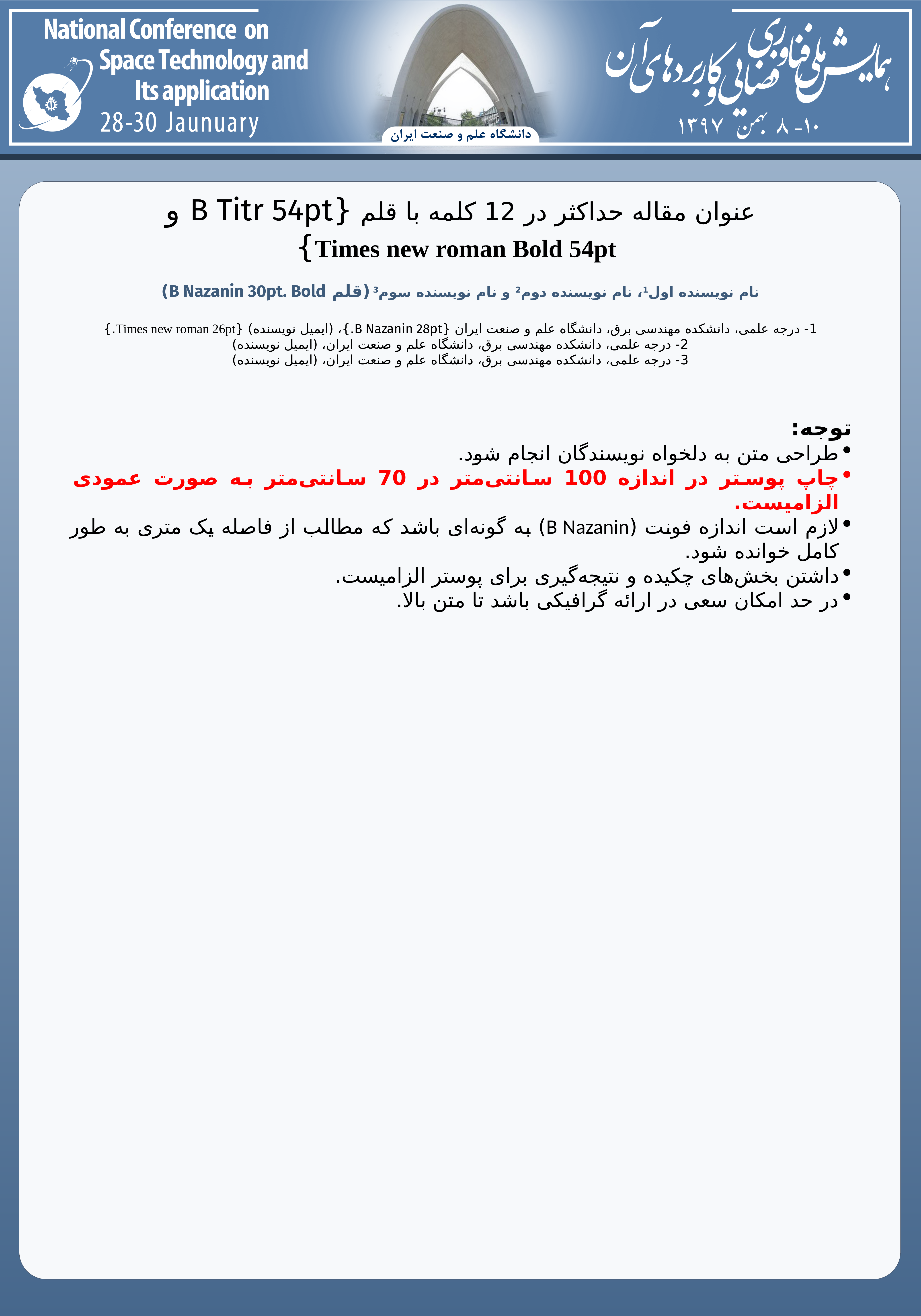

عنوان مقاله حداکثر در 12 کلمه با قلم {B Titr 54pt و
 Times new roman Bold 54pt}

نام نویسنده اول1، نام نویسنده دوم2 و نام نویسنده سوم3 (قلم B Nazanin 30pt. Bold)
1- درجه علمی، دانشکده مهندسی برق، دانشگاه علم و صنعت ایران {B Nazanin 28pt.}، (ایمیل نویسنده) {Times new roman 26pt.}
2- درجه علمی، دانشکده مهندسی برق، دانشگاه علم و صنعت ایران، (ایمیل نویسنده)
3- درجه علمی، دانشکده مهندسی برق، دانشگاه علم و صنعت ایران، (ایمیل نویسنده)

توجه:
طراحی متن به دلخواه نویسندگان انجام شود.
چاپ پوستر در اندازه 100 سانتی‌متر در 70 سانتی‌متر به صورت عمودی الزامیست.
لازم است اندازه فونت (B Nazanin) به گونه‌ای باشد که مطالب از فاصله یک متری به طور کامل خوانده شود.
داشتن بخش‌های چکیده و نتیجه‌گیری برای پوستر الزامیست.
در حد امکان سعی در ارائه گرافیکی باشد تا متن بالا.